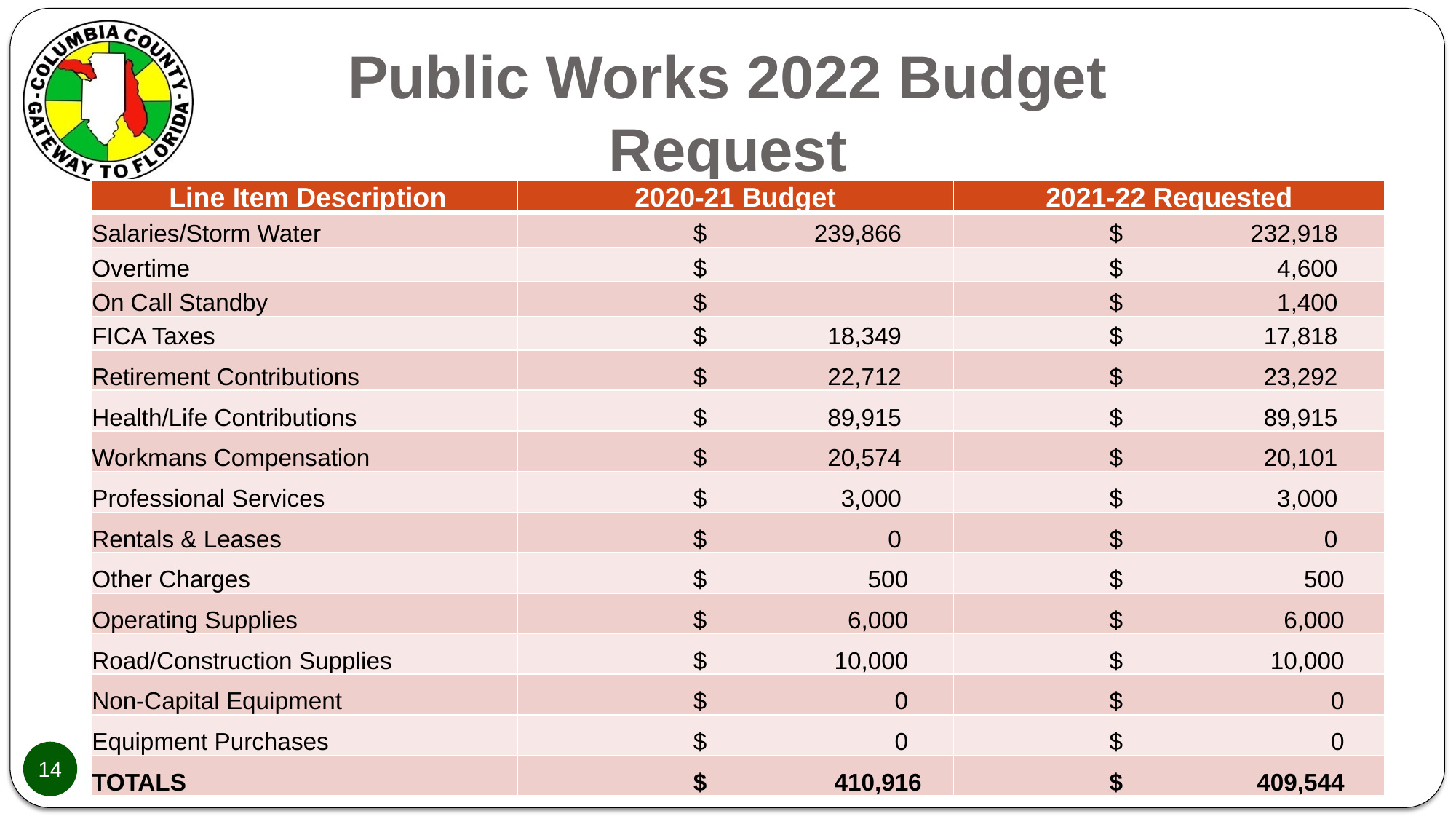

# Public Works 2022 Budget Request Storm Water
| Line Item Description | 2020-21 Budget | 2021-22 Requested |
| --- | --- | --- |
| Salaries/Storm Water | $ 239,866 | $ 232,918 |
| Overtime | $ | $ 4,600 |
| On Call Standby | $ | $ 1,400 |
| FICA Taxes | $ 18,349 | $ 17,818 |
| Retirement Contributions | $ 22,712 | $ 23,292 |
| Health/Life Contributions | $ 89,915 | $ 89,915 |
| Workmans Compensation | $ 20,574 | $ 20,101 |
| Professional Services | $ 3,000 | $ 3,000 |
| Rentals & Leases | $ 0 | $ 0 |
| Other Charges | $ 500 | $ 500 |
| Operating Supplies | $ 6,000 | $ 6,000 |
| Road/Construction Supplies | $ 10,000 | $ 10,000 |
| Non-Capital Equipment | $ 0 | $ 0 |
| Equipment Purchases | $ 0 | $ 0 |
| TOTALS | $ 410,916 | $ 409,544 |
14